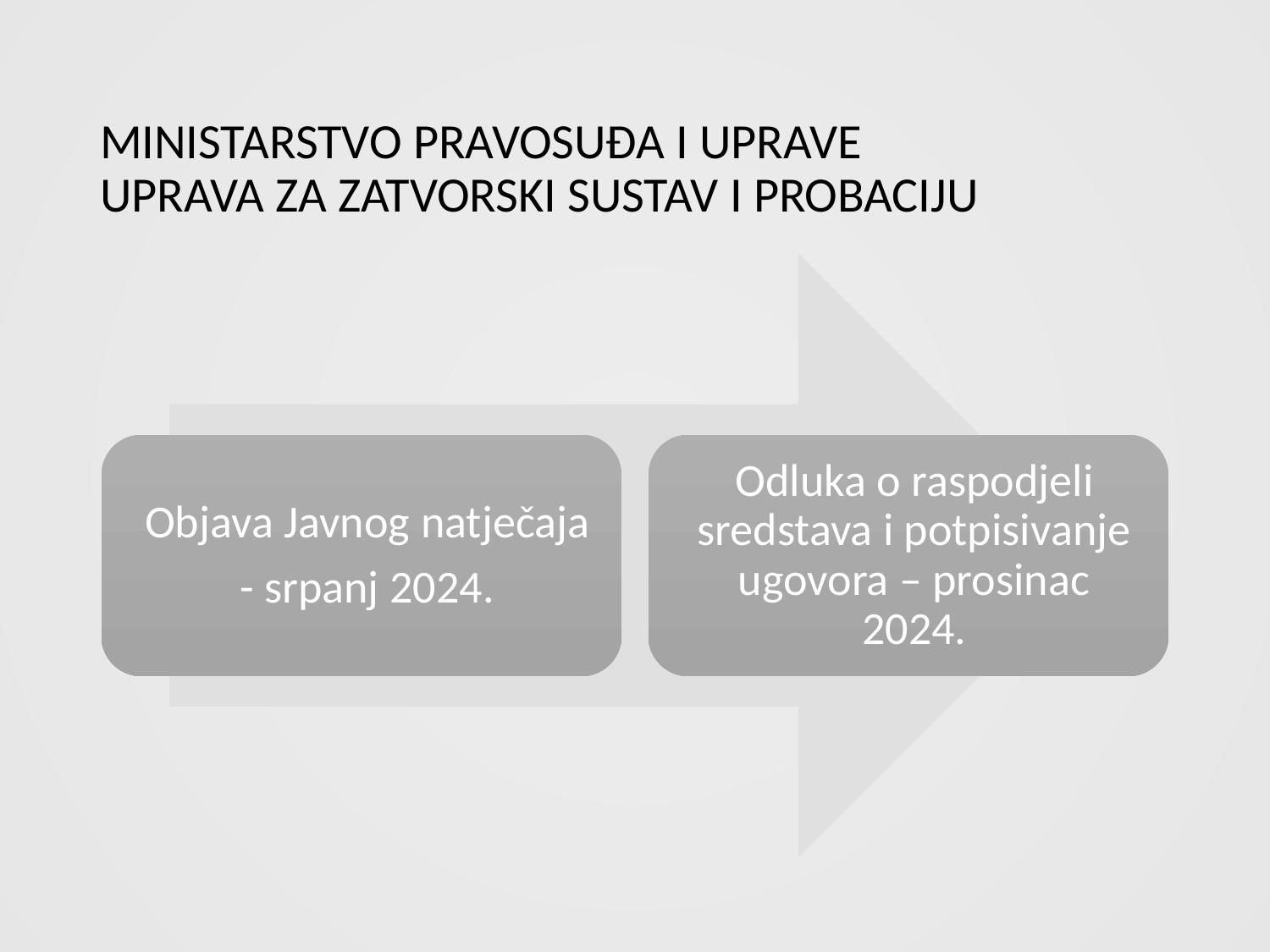

# Ministarstvo pravosuđa I UPRAVE Uprava za zatvorski sustav I PROBACIJU
Objava Javnog natječaja
- srpanj 2024.
Odluka o raspodjeli sredstava i potpisivanje ugovora – prosinac 2024.